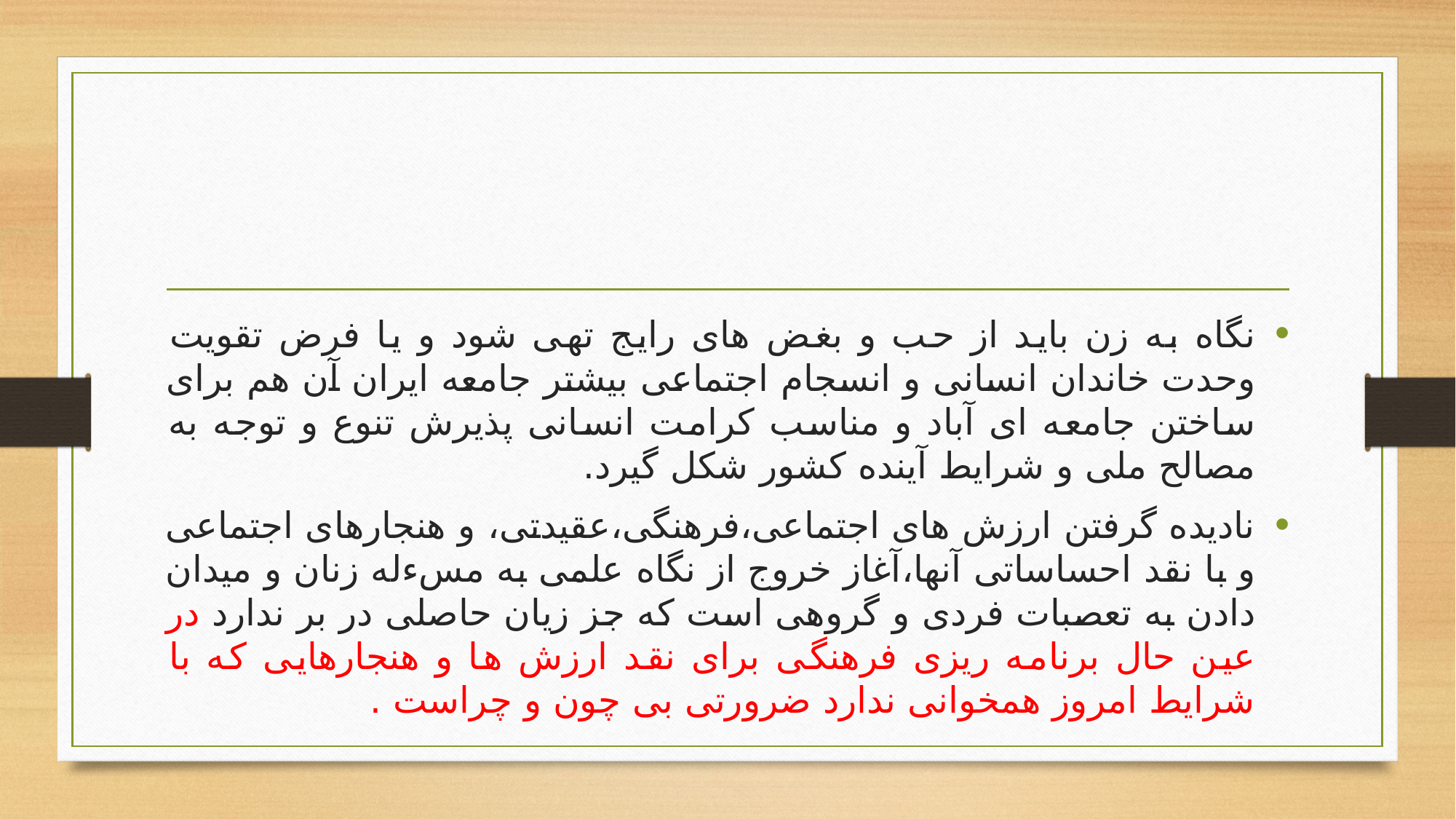

#
نگاه به زن باید از حب و بغض های رایج تهی شود و یا فرض تقویت وحدت خاندان انسانی و انسجام اجتماعی بیشتر جامعه ایران آن هم برای ساختن جامعه ای آباد و مناسب کرامت انسانی پذیرش تنوع و توجه به مصالح ملی و شرایط آینده کشور شکل گیرد.
نادیده گرفتن ارزش های اجتماعی،فرهنگی،عقیدتی، و هنجارهای اجتماعی و با نقد احساساتی آنها،آغاز خروج از نگاه علمی به مسءله زنان و میدان دادن به تعصبات فردی و گروهی است که جز زیان حاصلی در بر ندارد در عین حال برنامه ریزی فرهنگی برای نقد ارزش ها و هنجارهایی که با شرایط امروز همخوانی ندارد ضرورتی بی چون و چراست .